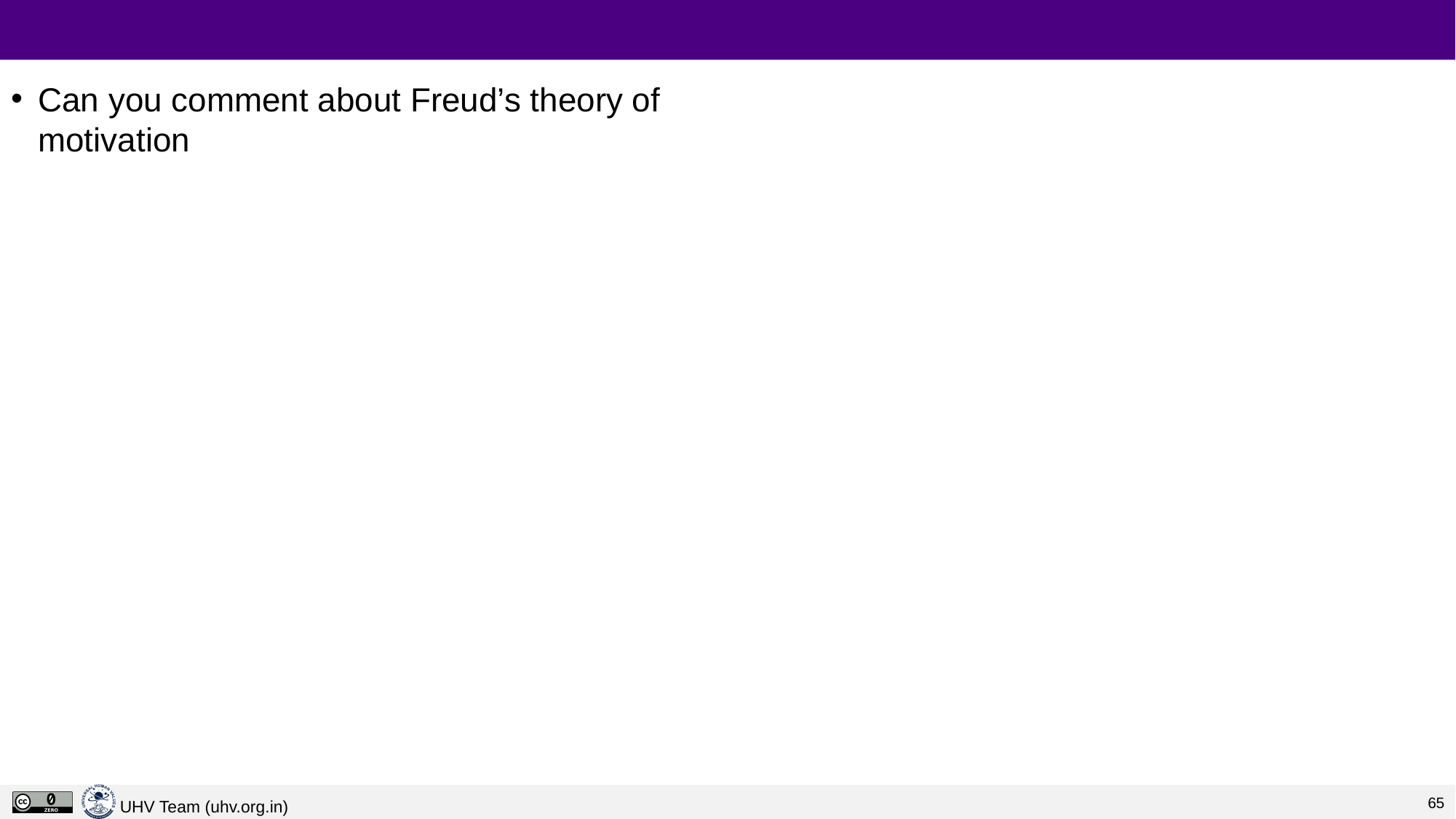

#
Can you comment about Freud’s theory of motivation